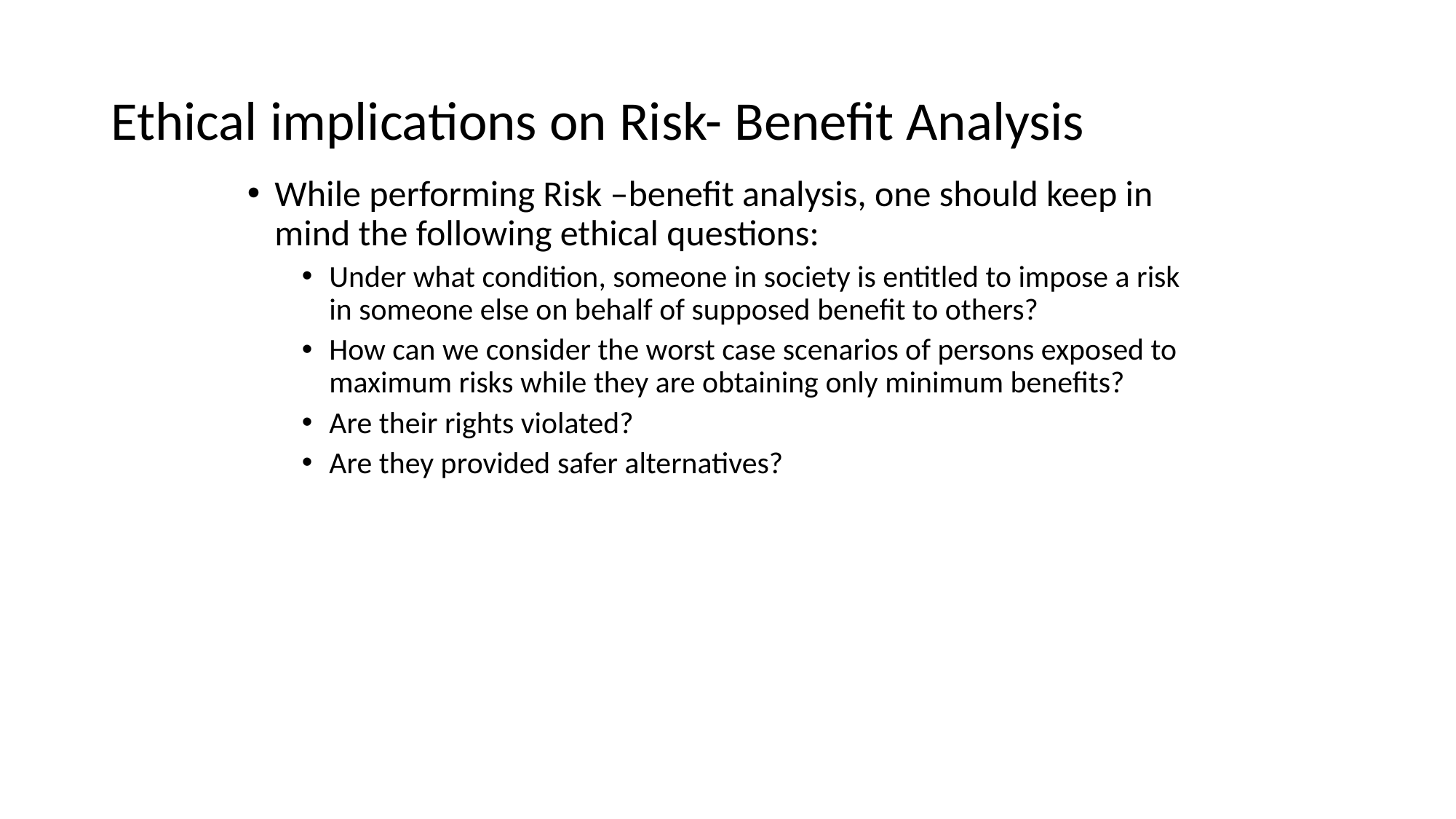

# Ethical implications on Risk- Benefit Analysis
While performing Risk –benefit analysis, one should keep in mind the following ethical questions:
Under what condition, someone in society is entitled to impose a risk in someone else on behalf of supposed benefit to others?
How can we consider the worst case scenarios of persons exposed to maximum risks while they are obtaining only minimum benefits?
Are their rights violated?
Are they provided safer alternatives?